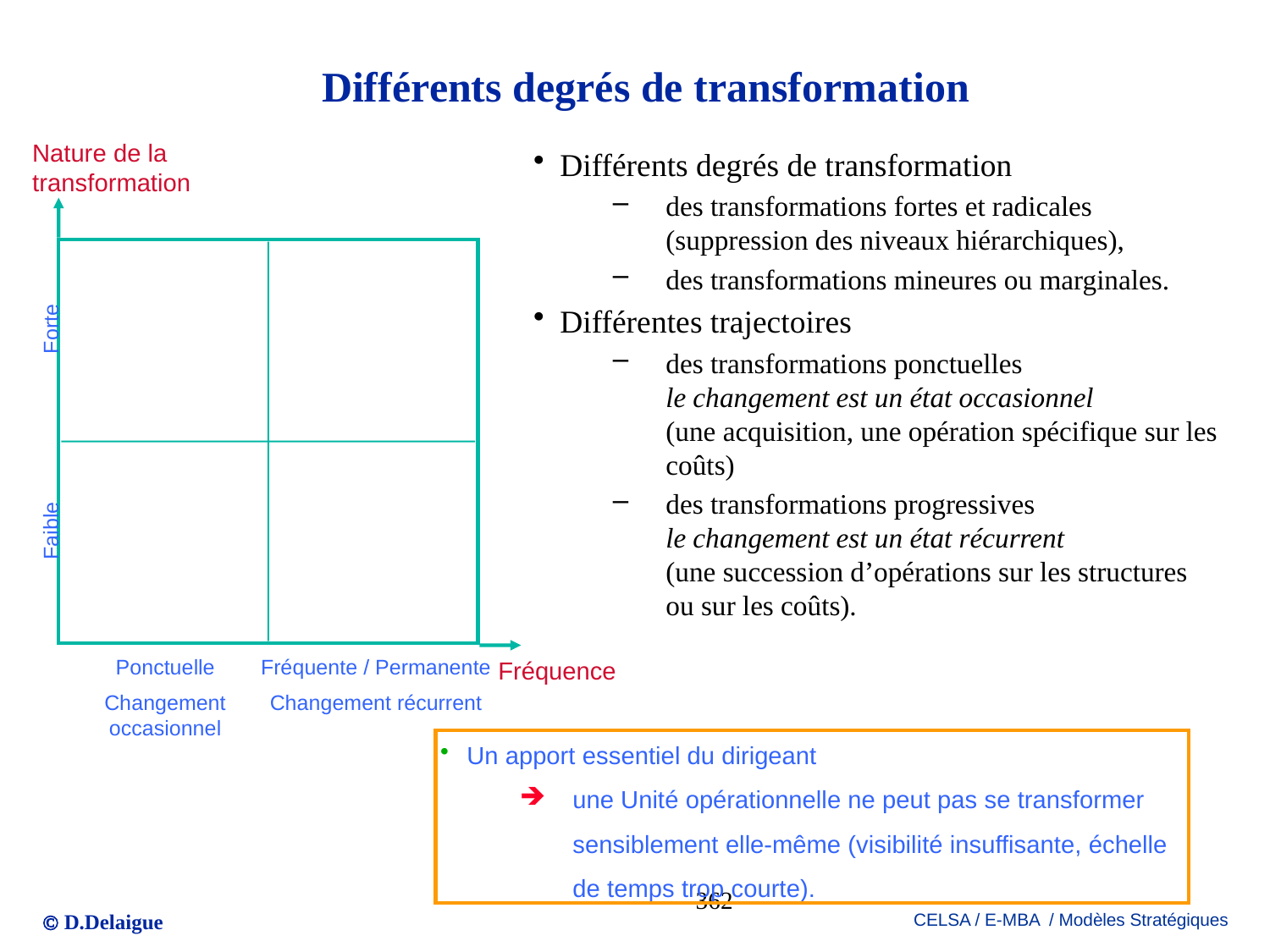

# Différents degrés de transformation
Nature de la
transformation
Différents degrés de transformation
des transformations fortes et radicales
(suppression des niveaux hiérarchiques),
des transformations mineures ou marginales.
Différentes trajectoires
des transformations ponctuelles
le changement est un état occasionnel
(une acquisition, une opération spécifique sur les coûts)
des transformations progressives
le changement est un état récurrent
(une succession d’opérations sur les structures ou sur les coûts).

Forte

Faible

Ponctuelle
Changement occasionnel
Fréquente / Permanente
Changement récurrent
Fréquence
Un apport essentiel du dirigeant
une Unité opérationnelle ne peut pas se transformer sensiblement elle-même (visibilité insuffisante, échelle de temps trop courte).

362